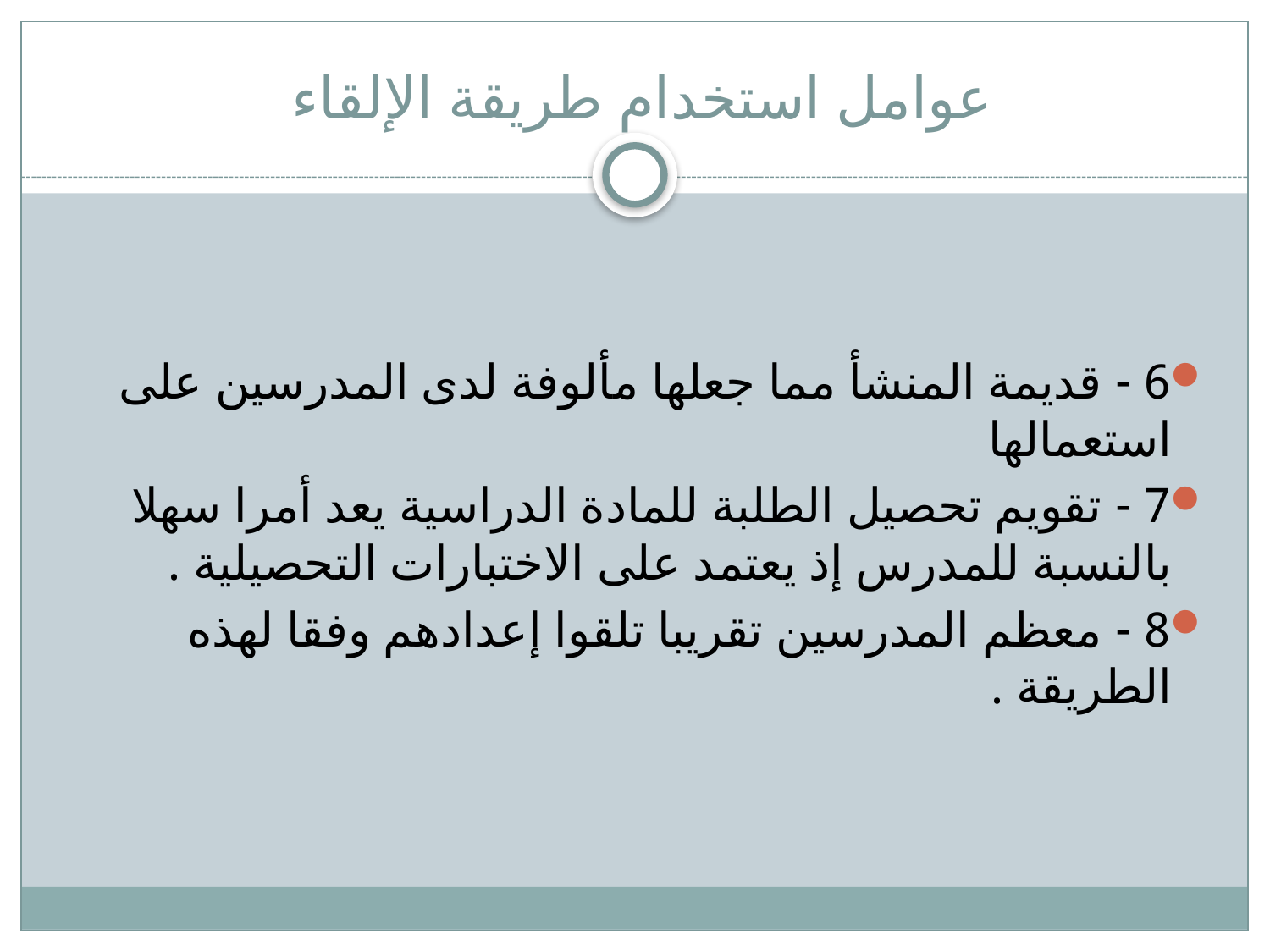

# عوامل استخدام طريقة الإلقاء

6 - قديمة المنشأ مما جعلها مألوفة لدى المدرسين على استعمالها
7 - تقويم تحصيل الطلبة للمادة الدراسية يعد أمرا سهلا بالنسبة للمدرس إذ يعتمد على الاختبارات التحصيلية .
8 - معظم المدرسين تقريبا تلقوا إعدادهم وفقا لهذه الطريقة .